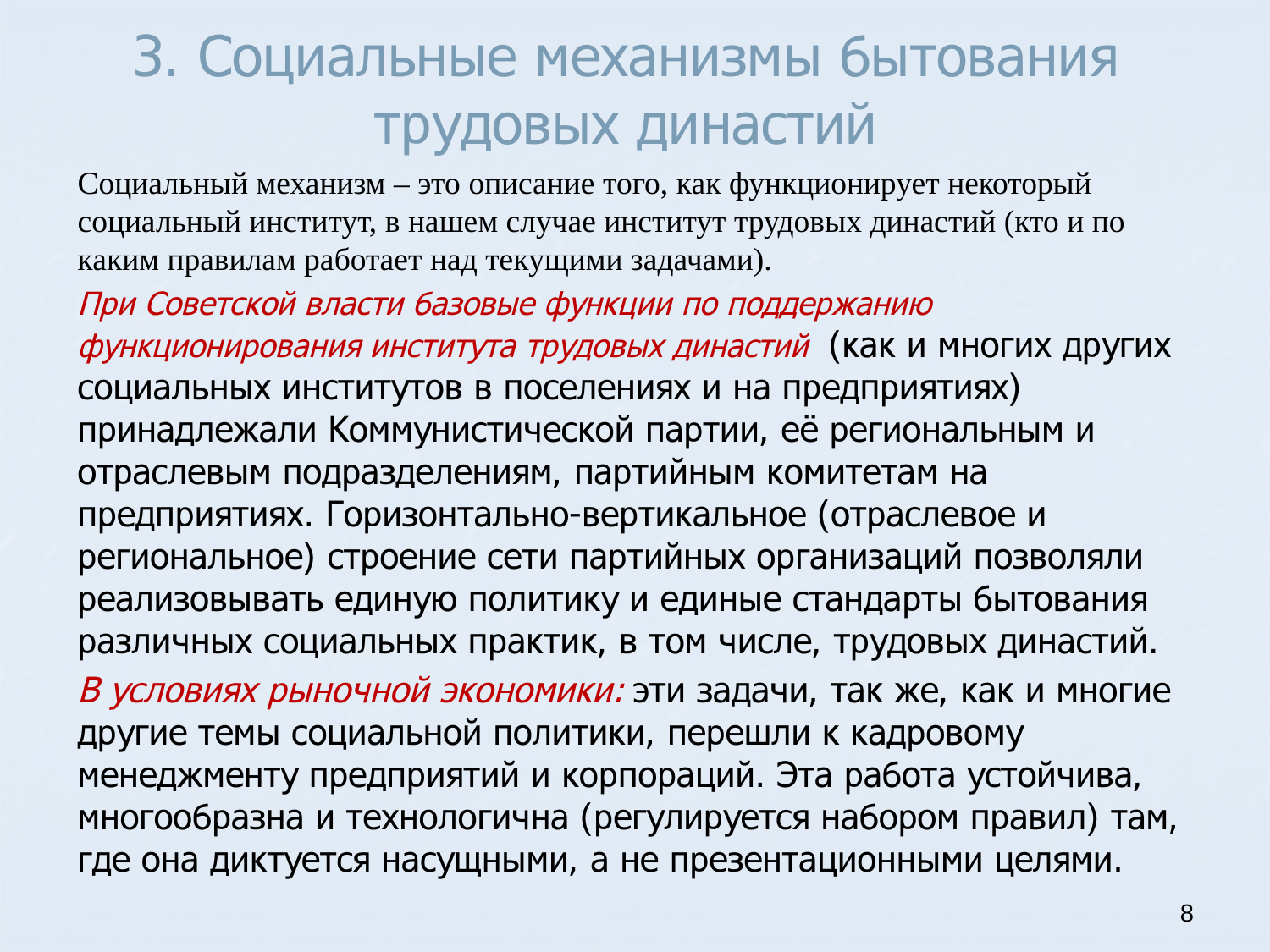

# 3. Социальные механизмы бытования трудовых династий
Социальный механизм – это описание того, как функционирует некоторый социальный институт, в нашем случае институт трудовых династий (кто и по каким правилам работает над текущими задачами).
При Советской власти базовые функции по поддержанию функционирования института трудовых династий  (как и многих других социальных институтов в поселениях и на предприятиях) принадлежали Коммунистической партии, её региональным и отраслевым подразделениям, партийным комитетам на предприятиях. Горизонтально-вертикальное (отраслевое и региональное) строение сети партийных организаций позволяли реализовывать единую политику и единые стандарты бытования различных социальных практик, в том числе, трудовых династий.
В условиях рыночной экономики: эти задачи, так же, как и многие другие темы социальной политики, перешли к кадровому менеджменту предприятий и корпораций. Эта работа устойчива, многообразна и технологична (регулируется набором правил) там, где она диктуется насущными, а не презентационными целями.

8